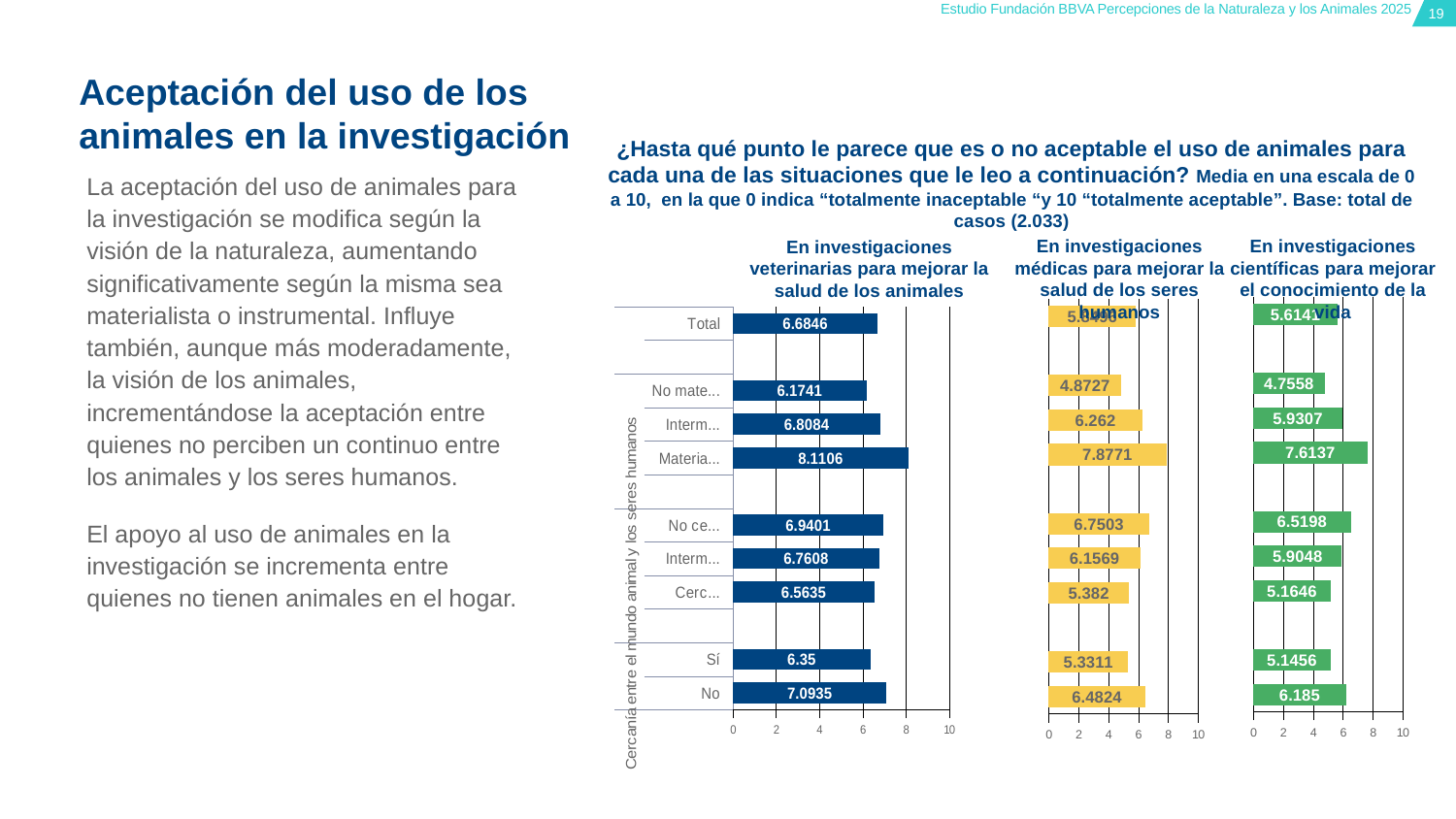

Aceptación del uso de los animales en la investigación
¿Hasta qué punto le parece que es o no aceptable el uso de animales para cada una de las situaciones que le leo a continuación? Media en una escala de 0 a 10,  en la que 0 indica “totalmente inaceptable “y 10 “totalmente aceptable”. Base: total de casos (2.033)

La aceptación del uso de animales para la investigación se modifica según la visión de la naturaleza, aumentando significativamente según la misma sea materialista o instrumental. Influye también, aunque más moderadamente, la visión de los animales, incrementándose la aceptación entre quienes no perciben un continuo entre los animales y los seres humanos.
El apoyo al uso de animales en la investigación se incrementa entre quienes no tienen animales en el hogar.
En investigaciones científicas para mejorar el conocimiento de la vida
En investigaciones médicas para mejorar la salud de los seres humanos
En investigaciones veterinarias para mejorar la salud de los animales

### Chart

| Category | En investigaciones científicas para mejorar el conocimiento de la vida |
|---|---|
| Total | 5.6141 |
|  | None |
| No materialista | 4.7558 |
| Intermedia | 5.9307 |
| Materialista | 7.6137 |
|  | None |
| No cercanía | 6.5198 |
| Intermedia | 5.9048 |
| Cercanía | 5.1646 |
|  | None |
| Sí | 5.1456 |
| No | 6.185 |

### Chart

| Category | En investigaciones médicas para mejorar la salud de los seres humanos |
|---|---|
| Total | 5.8496 |
|  | None |
| No materialista | 4.8727 |
| Intermedia | 6.262 |
| Materialista | 7.8771 |
|  | None |
| No cercanía | 6.7503 |
| Intermedia | 6.1569 |
| Cercanía | 5.382 |
|  | None |
| Sí | 5.3311 |
| No | 6.4824 |

### Chart

| Category | En investigaciones veterinarias para mejorar la salud de los animales |
|---|---|
| Total | 6.6846 |
|  | None |
| No materialista | 6.1741 |
| Intermedia | 6.8084 |
| Materialista | 8.1106 |
|  | None |
| No cercanía | 6.9401 |
| Intermedia | 6.7608 |
| Cercanía | 6.5635 |
|  | None |
| Sí | 6.35 |
| No | 7.0935 |